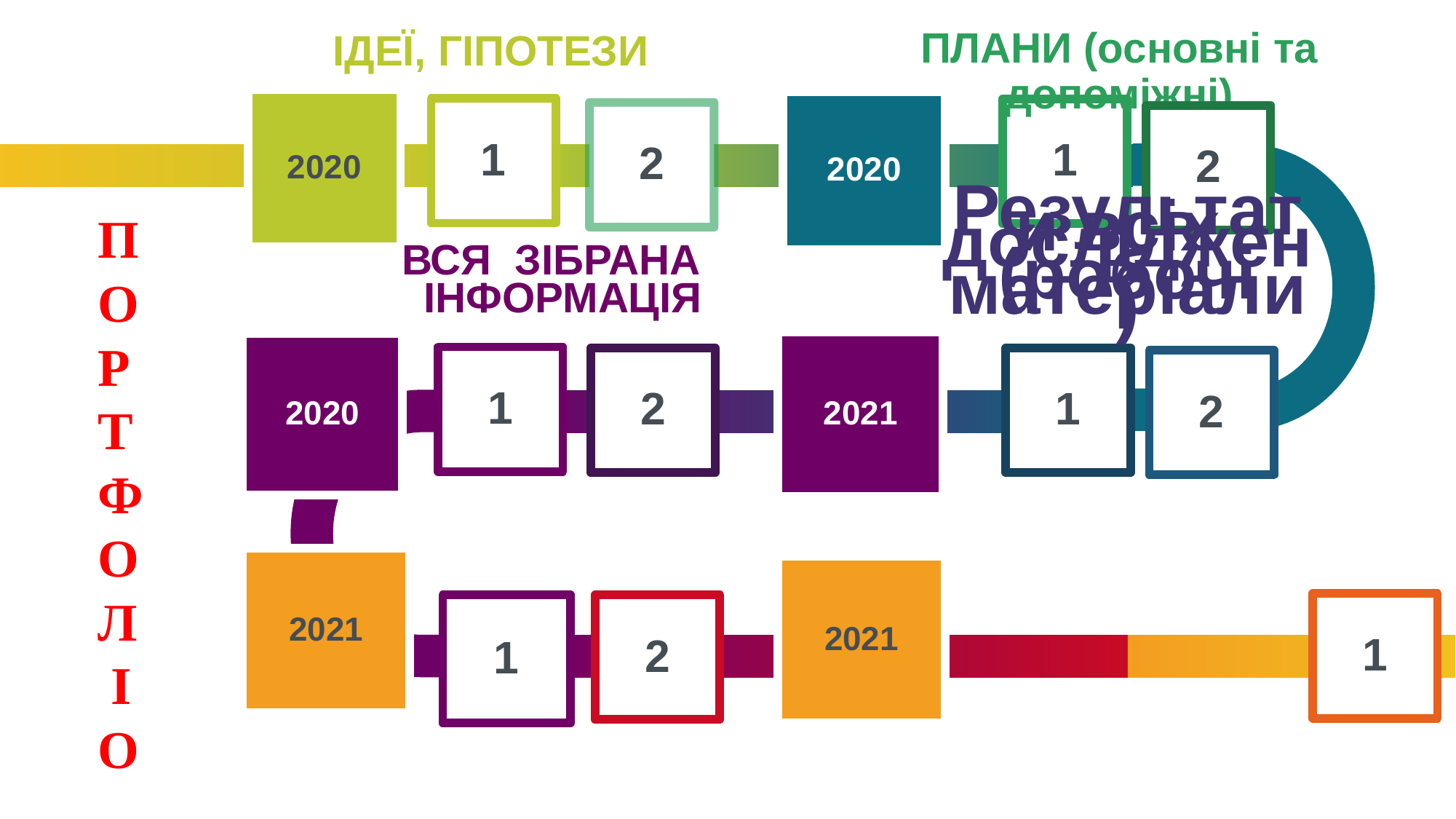

ПЛАНИ (основні та допоміжні)
ІДЕЇ, ГІПОТЕЗИ
2020
2020
1
1
2
2
П
О
Р
Т
Ф
О
Л
 І
О

Результати всіх
досліджень
(робочі матеріали)

ВСЯ  ЗІБРАНА
ІНФОРМАЦІЯ
2021
2020
1
2
1
2
2021
2021
1
1
2